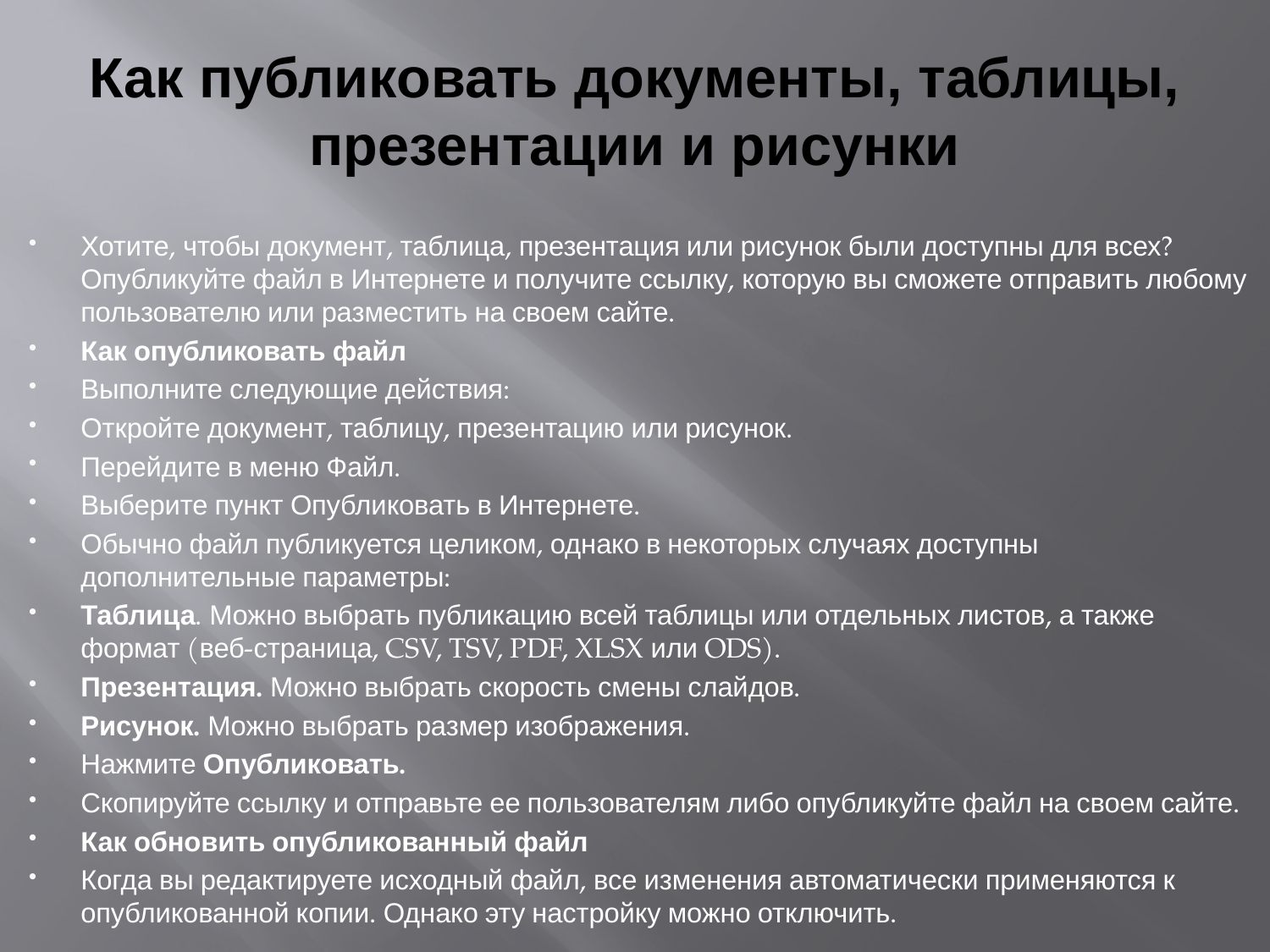

# Как публиковать документы, таблицы, презентации и рисунки
Хотите, чтобы документ, таблица, презентация или рисунок были доступны для всех? Опубликуйте файл в Интернете и получите ссылку, которую вы сможете отправить любому пользователю или разместить на своем сайте.
Как опубликовать файл
Выполните следующие действия:
Откройте документ, таблицу, презентацию или рисунок.
Перейдите в меню Файл.
Выберите пункт Опубликовать в Интернете.
Обычно файл публикуется целиком, однако в некоторых случаях доступны дополнительные параметры:
Таблица. Можно выбрать публикацию всей таблицы или отдельных листов, а также формат (веб-страница, CSV, TSV, PDF, XLSX или ODS).
Презентация. Можно выбрать скорость смены слайдов.
Рисунок. Можно выбрать размер изображения.
Нажмите Опубликовать.
Скопируйте ссылку и отправьте ее пользователям либо опубликуйте файл на своем сайте.
Как обновить опубликованный файл
Когда вы редактируете исходный файл, все изменения автоматически применяются к опубликованной копии. Однако эту настройку можно отключить.